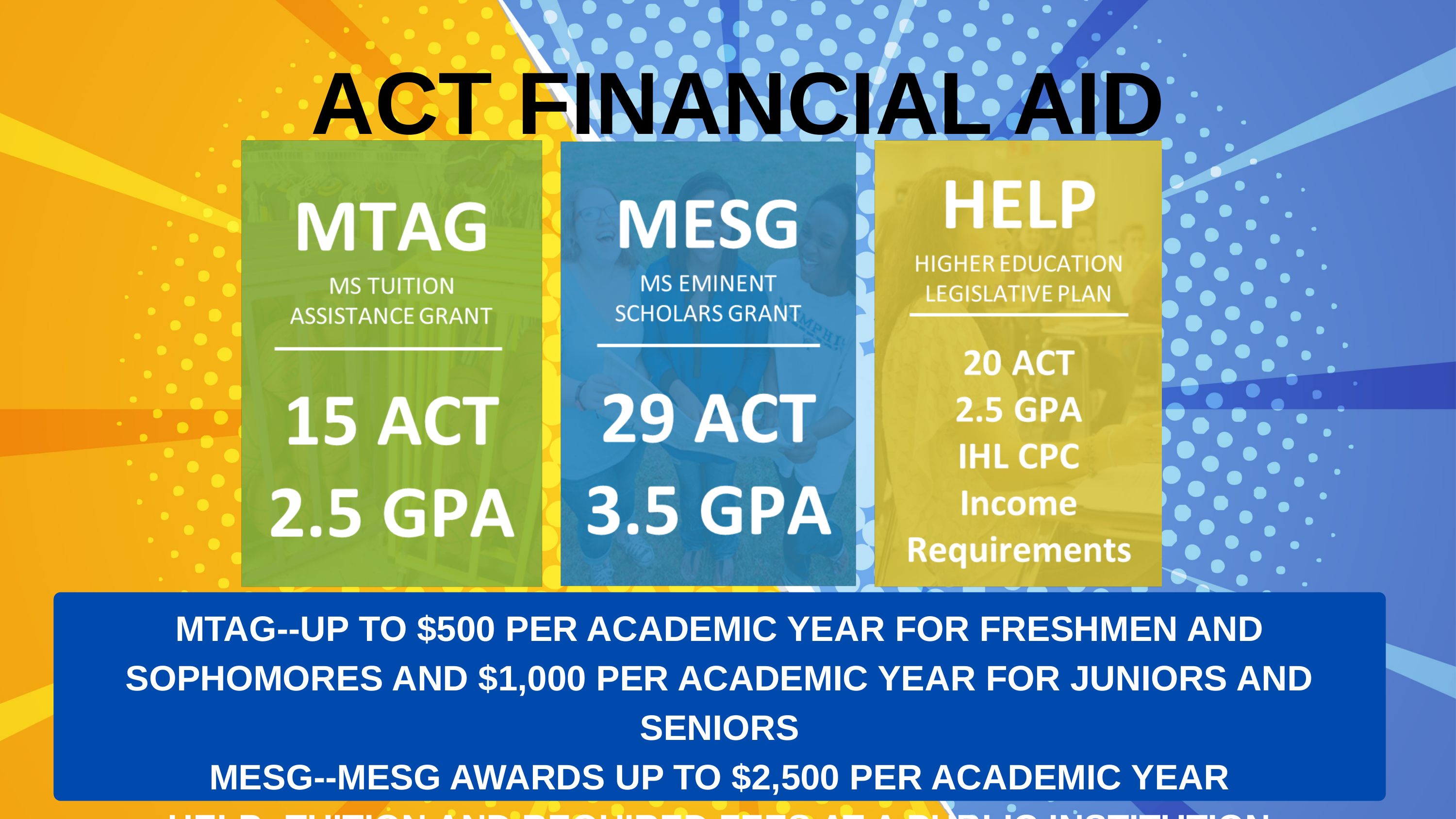

ACT FINANCIAL AID

MTAG--UP TO $500 PER ACADEMIC YEAR FOR FRESHMEN AND SOPHOMORES AND $1,000 PER ACADEMIC YEAR FOR JUNIORS AND SENIORS
MESG--MESG AWARDS UP TO $2,500 PER ACADEMIC YEAR
HELP--TUITION AND REQUIRED FEES AT A PUBLIC INSTITUTION